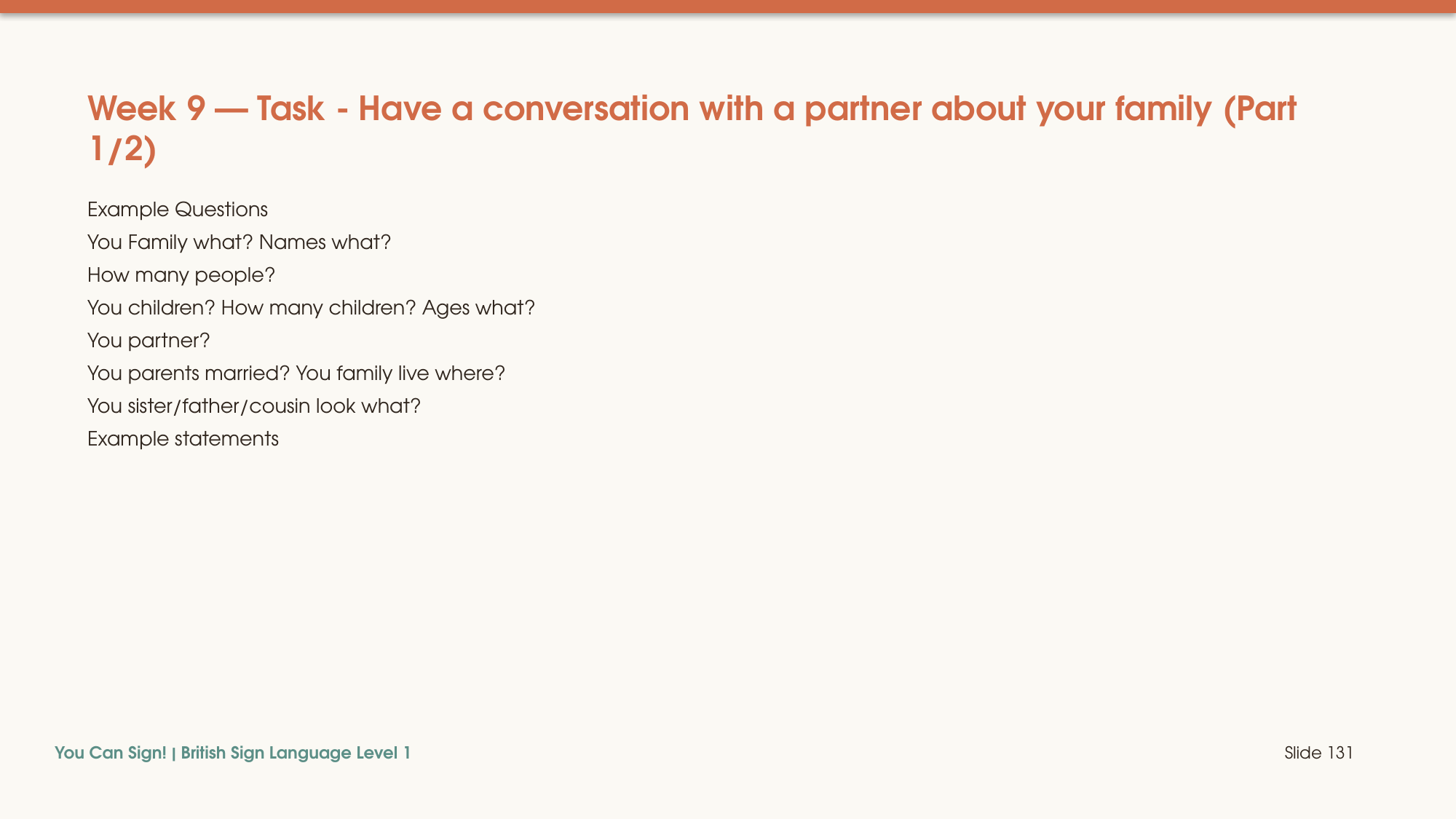

Week 9 — Task - Have a conversation with a partner about your family (Part 1/2)
Example Questions
You Family what? Names what?
How many people?
You children? How many children? Ages what?
You partner?
You parents married? You family live where?
You sister/father/cousin look what?
Example statements
You Can Sign! | British Sign Language Level 1
Slide 131